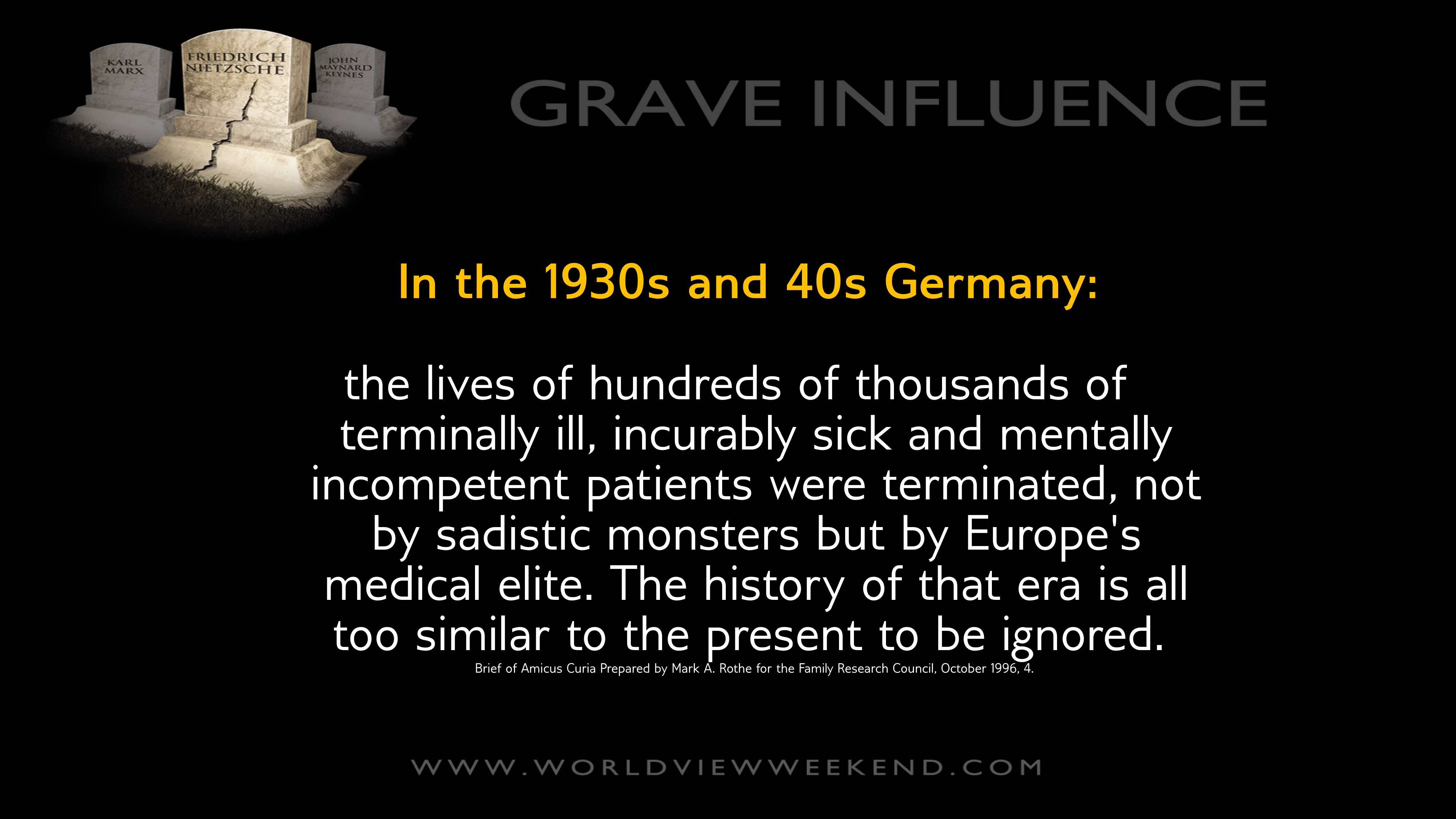

In the 1930s and 40s Germany:
 the lives of hundreds of thousands of terminally ill, incurably sick and mentally incompetent patients were terminated, not by sadistic monsters but by Europe's medical elite. The history of that era is all too similar to the present to be ignored.
Brief of Amicus Curia Prepared by Mark A. Rothe for the Family Research Council, October 1996, 4.